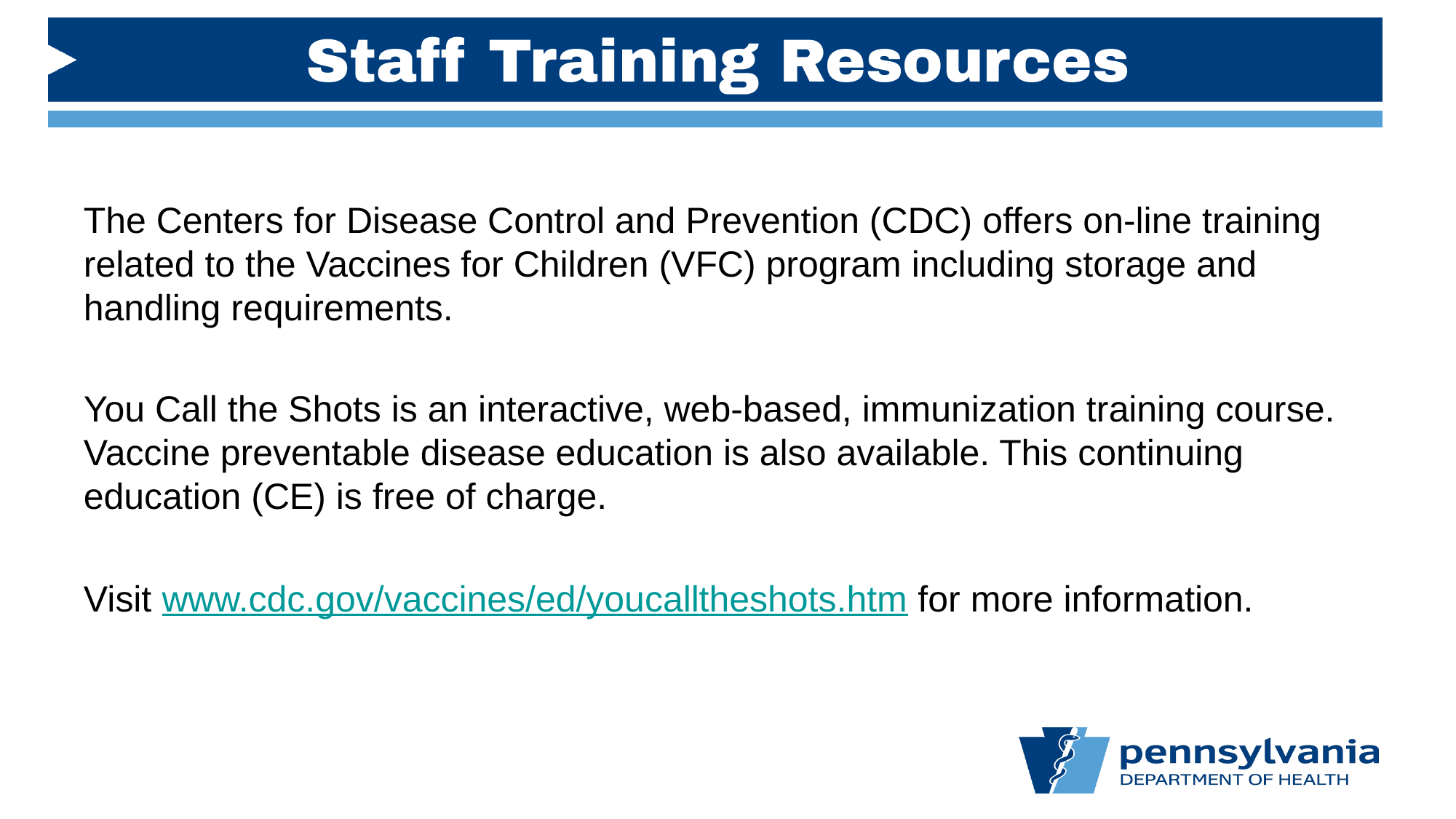

# Staff Training Resources
The Centers for Disease Control and Prevention (CDC) offers on-line training related to the Vaccines for Children (VFC) program including storage and handling requirements.

You Call the Shots is an interactive, web-based, immunization training course. Vaccine preventable disease education is also available. This continuing education (CE) is free of charge.

Visit www.cdc.gov/vaccines/ed/youcalltheshots.htm for more information.